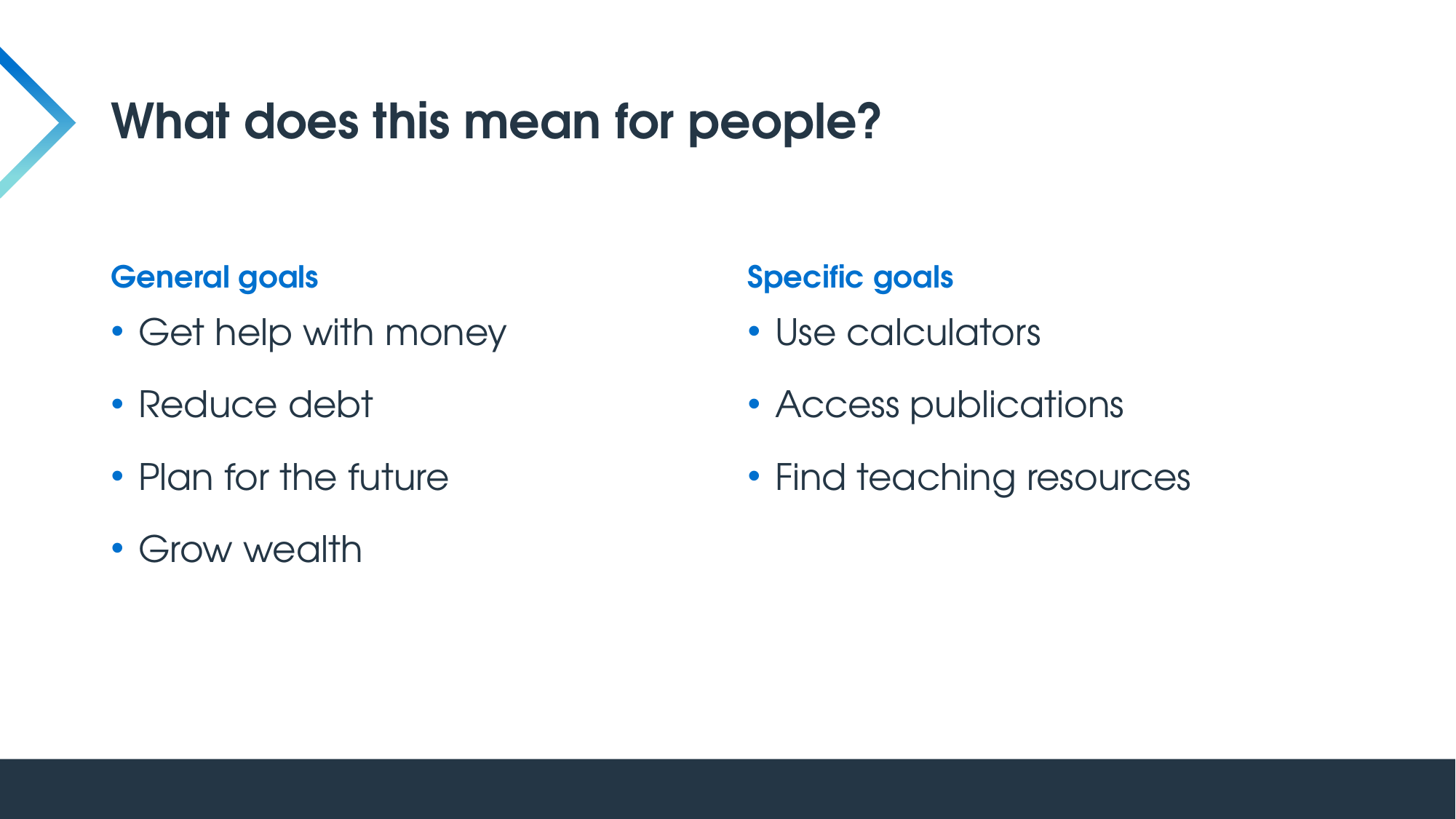

# What does this mean for people?
General goals
Specific goals
Get help with money
Reduce debt
Plan for the future
Grow wealth
Use calculators
Access publications
Find teaching resources